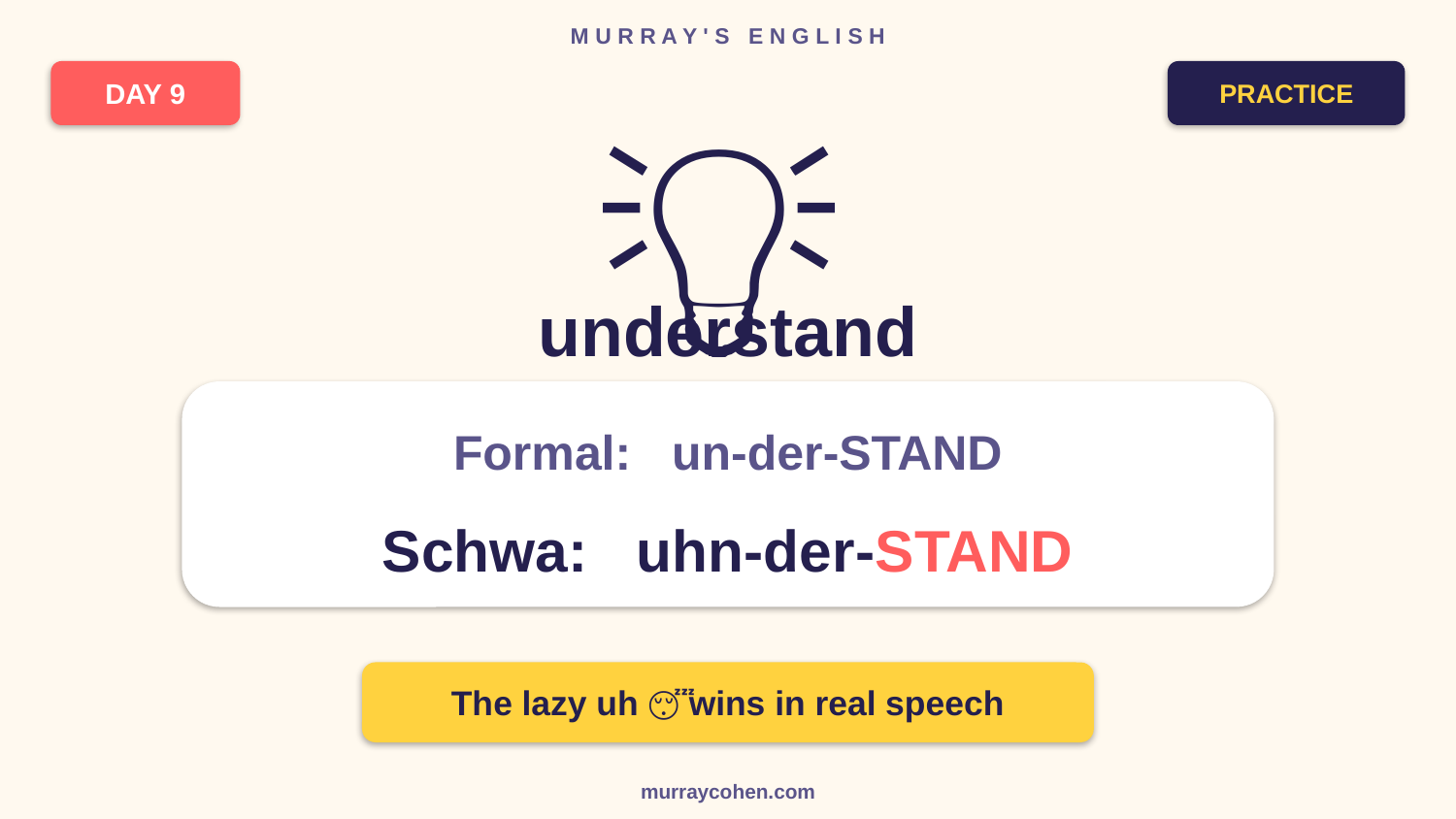

M U R R A Y ' S   E N G L I S H
DAY 9
PRACTICE
💡
understand

Formal:   un-der-STAND
Schwa:   uhn-der-STAND
The lazy uh 😴 wins in real speech
murraycohen.com